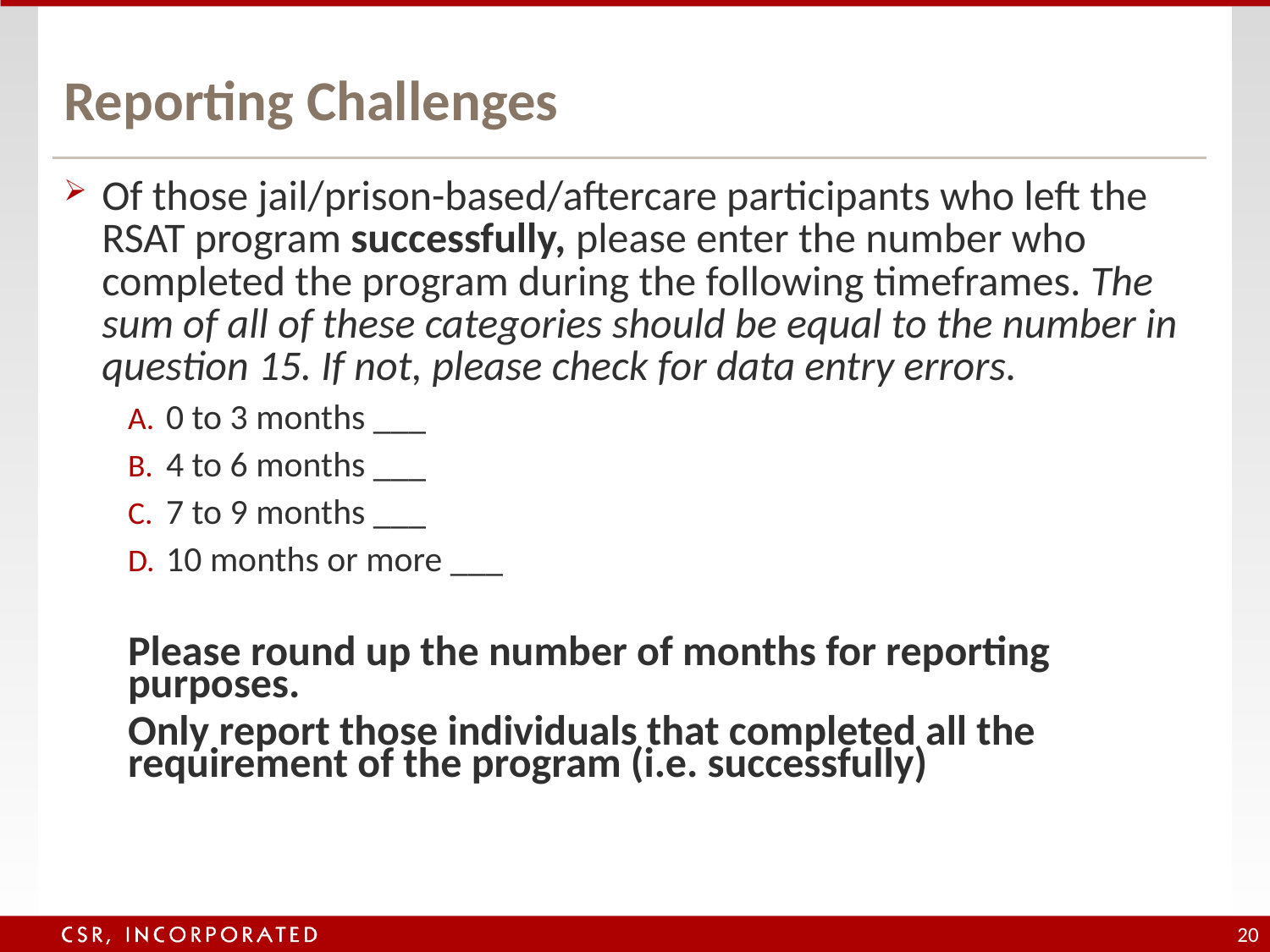

# Reporting Challenges
Of those jail/prison-based/aftercare participants who left the RSAT program successfully, please enter the number who completed the program during the following timeframes. The sum of all of these categories should be equal to the number in question 15. If not, please check for data entry errors.
0 to 3 months ___
4 to 6 months ___
7 to 9 months ___
10 months or more ___

Please round up the number of months for reporting purposes.
Only report those individuals that completed all the requirement of the program (i.e. successfully)

20